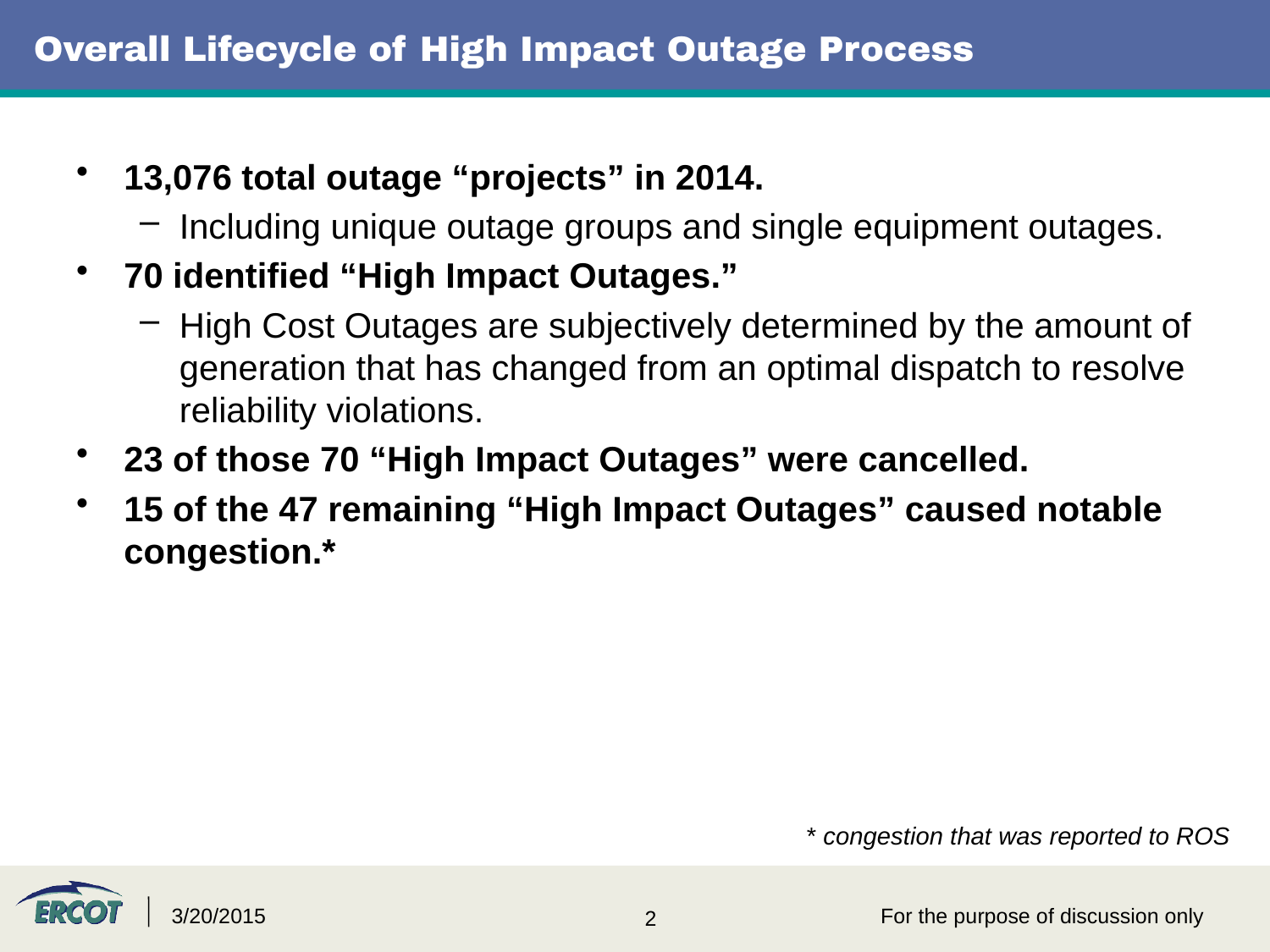

# Overall Lifecycle of High Impact Outage Process
13,076 total outage “projects” in 2014.
Including unique outage groups and single equipment outages.
70 identified “High Impact Outages.”
High Cost Outages are subjectively determined by the amount of generation that has changed from an optimal dispatch to resolve reliability violations.
23 of those 70 “High Impact Outages” were cancelled.
15 of the 47 remaining “High Impact Outages” caused notable congestion.*

* congestion that was reported to ROS
3/20/2015
For the purpose of discussion only